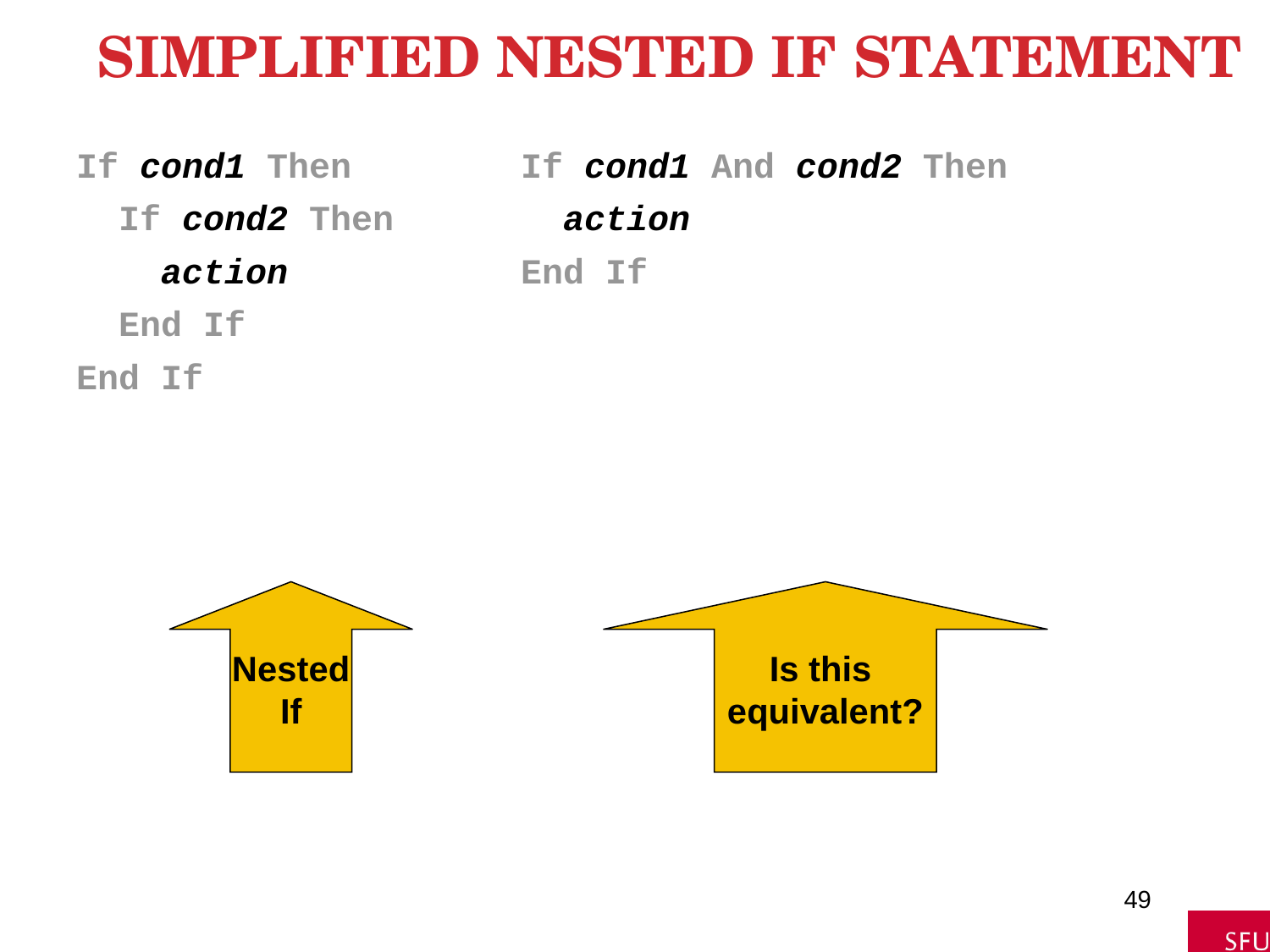

# Simplified Nested If Statement
If cond1 Then        If cond1 And cond2 Then
  If cond2 Then        action
    action           End If
  End If
End If
Nested
If
Is this
equivalent?
49